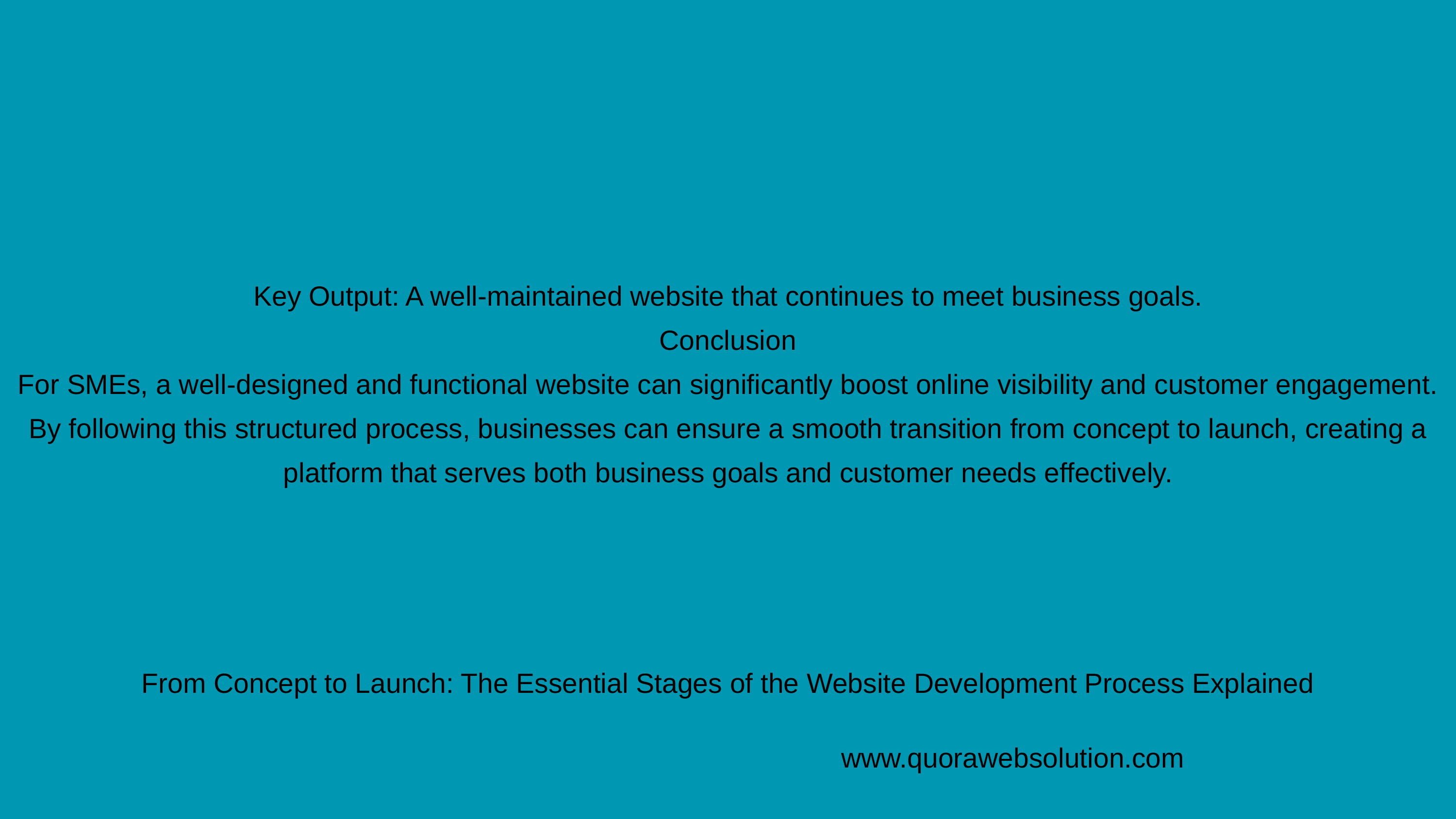

Key Output: A well-maintained website that continues to meet business goals.
Conclusion
For SMEs, a well-designed and functional website can significantly boost online visibility and customer engagement. By following this structured process, businesses can ensure a smooth transition from concept to launch, creating a platform that serves both business goals and customer needs effectively.
From Concept to Launch: The Essential Stages of the Website Development Process Explained
www.quorawebsolution.com